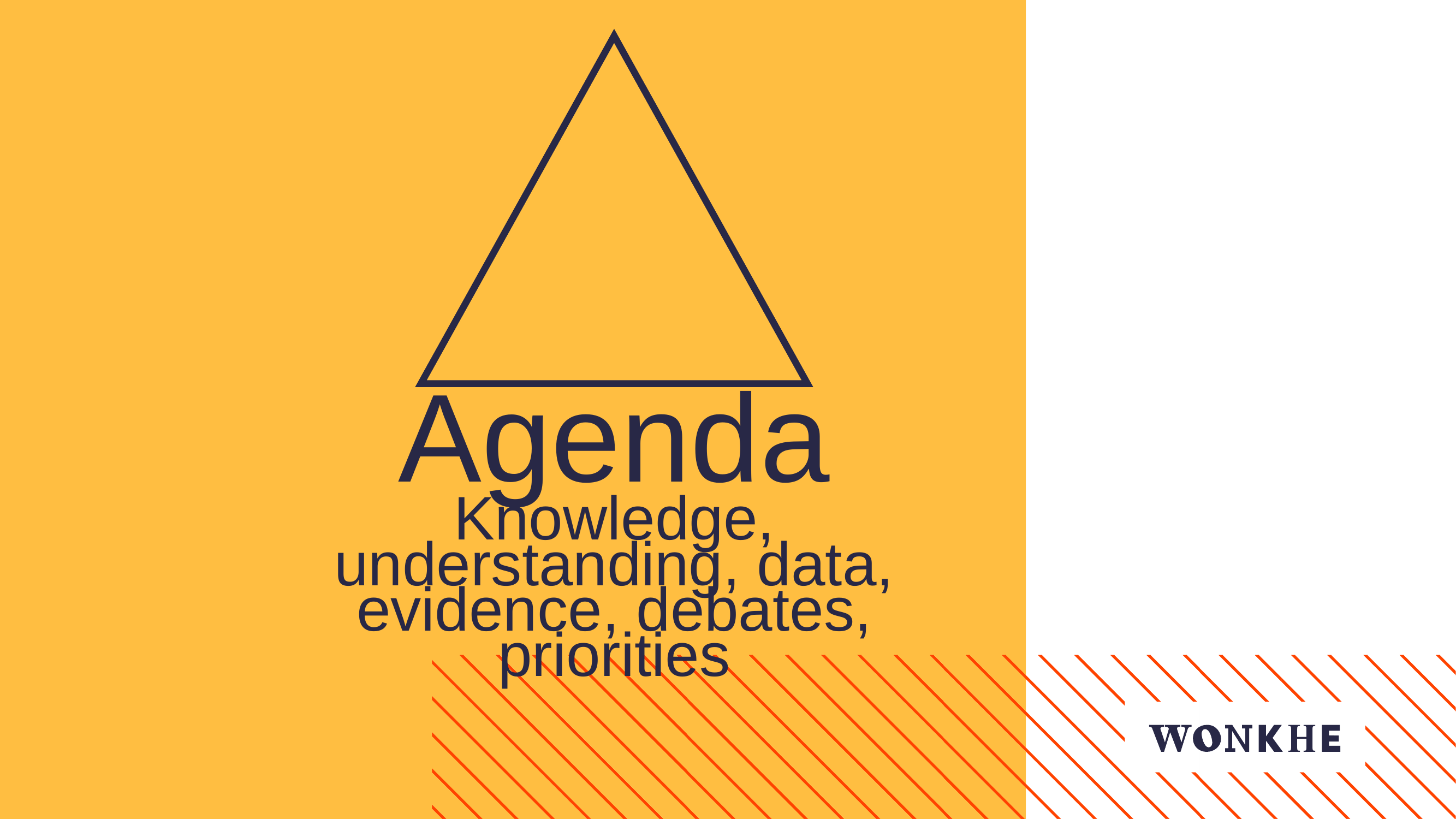

Agenda
Knowledge, understanding, data, evidence, debates, priorities